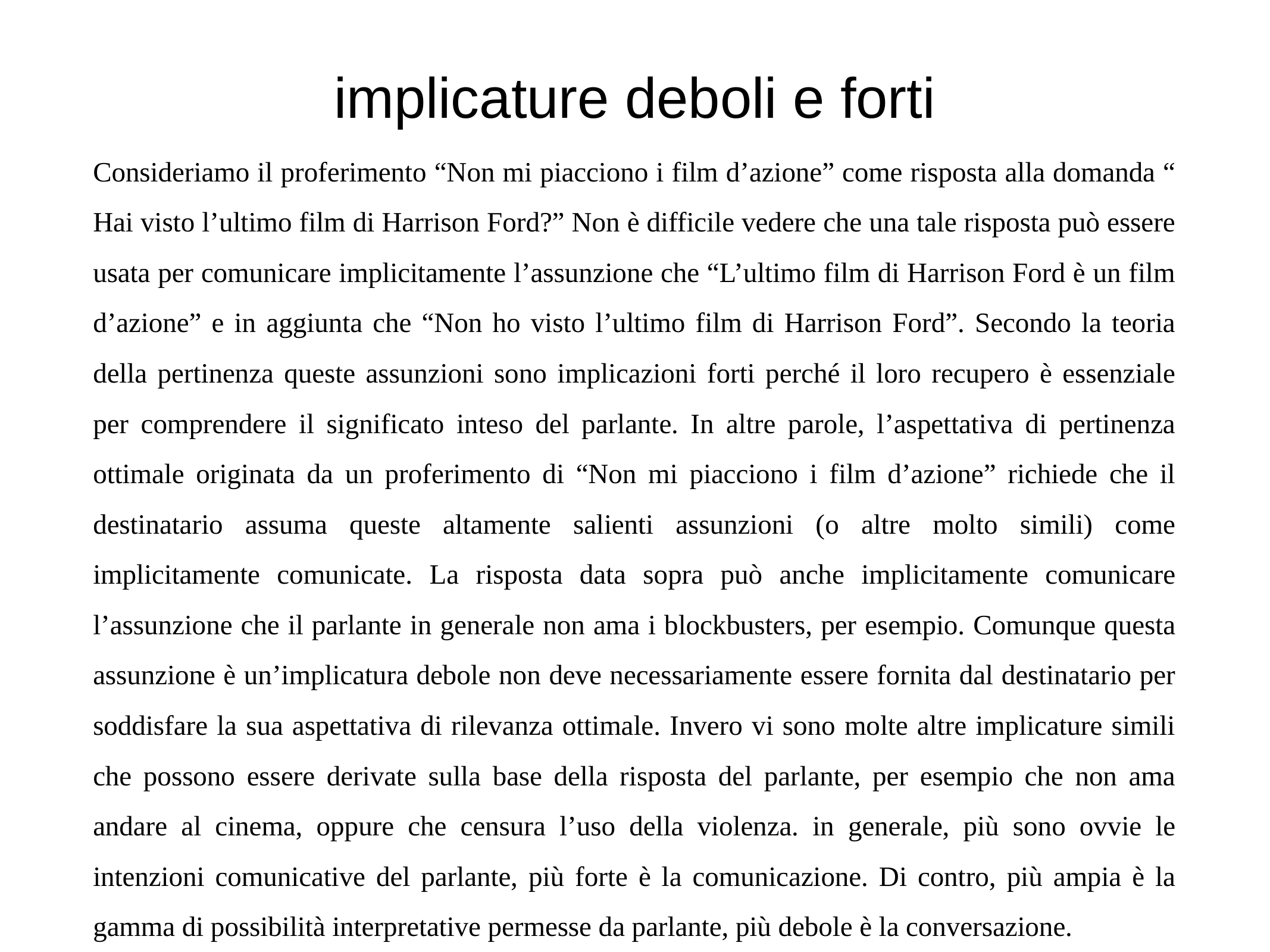

# implicature deboli e forti
Consideriamo il proferimento “Non mi piacciono i film d’azione” come risposta alla domanda “ Hai visto l’ultimo film di Harrison Ford?” Non è difficile vedere che una tale risposta può essere usata per comunicare implicitamente l’assunzione che “L’ultimo film di Harrison Ford è un film d’azione” e in aggiunta che “Non ho visto l’ultimo film di Harrison Ford”. Secondo la teoria della pertinenza queste assunzioni sono implicazioni forti perché il loro recupero è essenziale per comprendere il significato inteso del parlante. In altre parole, l’aspettativa di pertinenza ottimale originata da un proferimento di “Non mi piacciono i film d’azione” richiede che il destinatario assuma queste altamente salienti assunzioni (o altre molto simili) come implicitamente comunicate. La risposta data sopra può anche implicitamente comunicare l’assunzione che il parlante in generale non ama i blockbusters, per esempio. Comunque questa assunzione è un’implicatura debole non deve necessariamente essere fornita dal destinatario per soddisfare la sua aspettativa di rilevanza ottimale. Invero vi sono molte altre implicature simili che possono essere derivate sulla base della risposta del parlante, per esempio che non ama andare al cinema, oppure che censura l’uso della violenza. in generale, più sono ovvie le intenzioni comunicative del parlante, più forte è la comunicazione. Di contro, più ampia è la gamma di possibilità interpretative permesse da parlante, più debole è la conversazione.